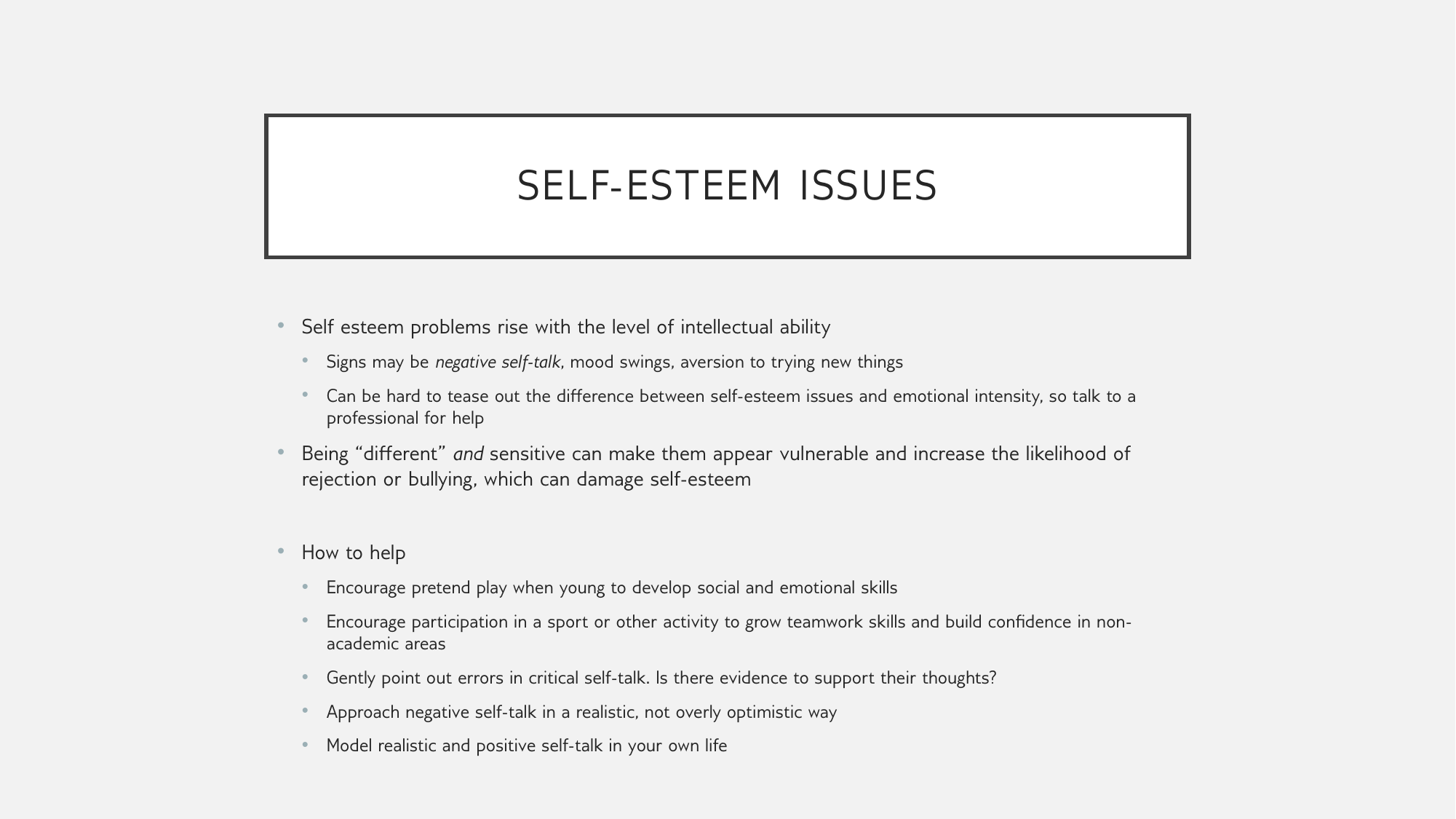

# Self-esteem Issues

Self esteem problems rise with the level of intellectual ability
Signs may be negative self-talk, mood swings, aversion to trying new things
Can be hard to tease out the difference between self-esteem issues and emotional intensity, so talk to a professional for help
Being “different” and sensitive can make them appear vulnerable and increase the likelihood of rejection or bullying, which can damage self-esteem

How to help
Encourage pretend play when young to develop social and emotional skills
Encourage participation in a sport or other activity to grow teamwork skills and build confidence in non-academic areas
Gently point out errors in critical self-talk. Is there evidence to support their thoughts?
Approach negative self-talk in a realistic, not overly optimistic way
Model realistic and positive self-talk in your own life